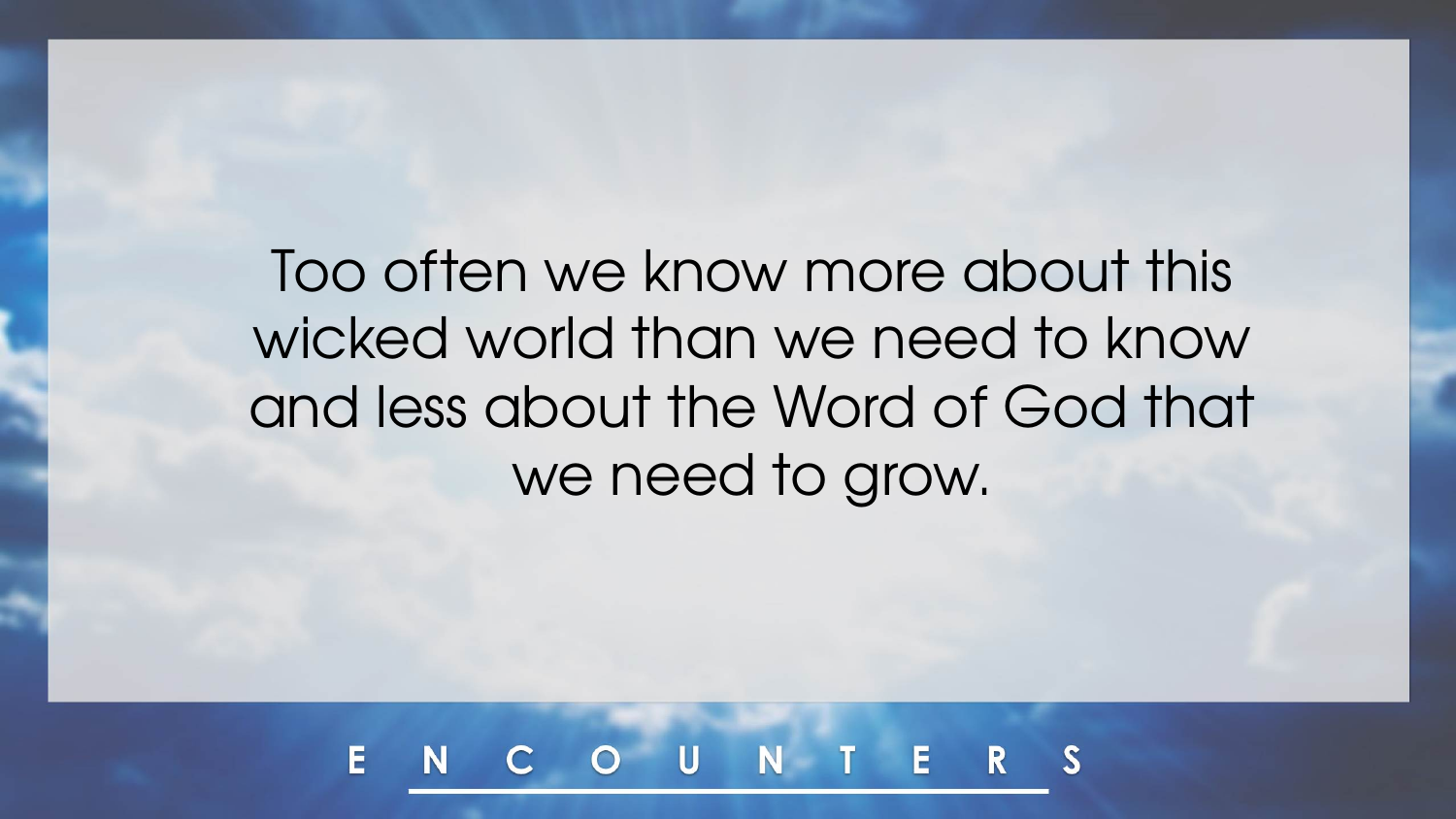

Too often we know more about this wicked world than we need to know and less about the Word of God that we need to grow.